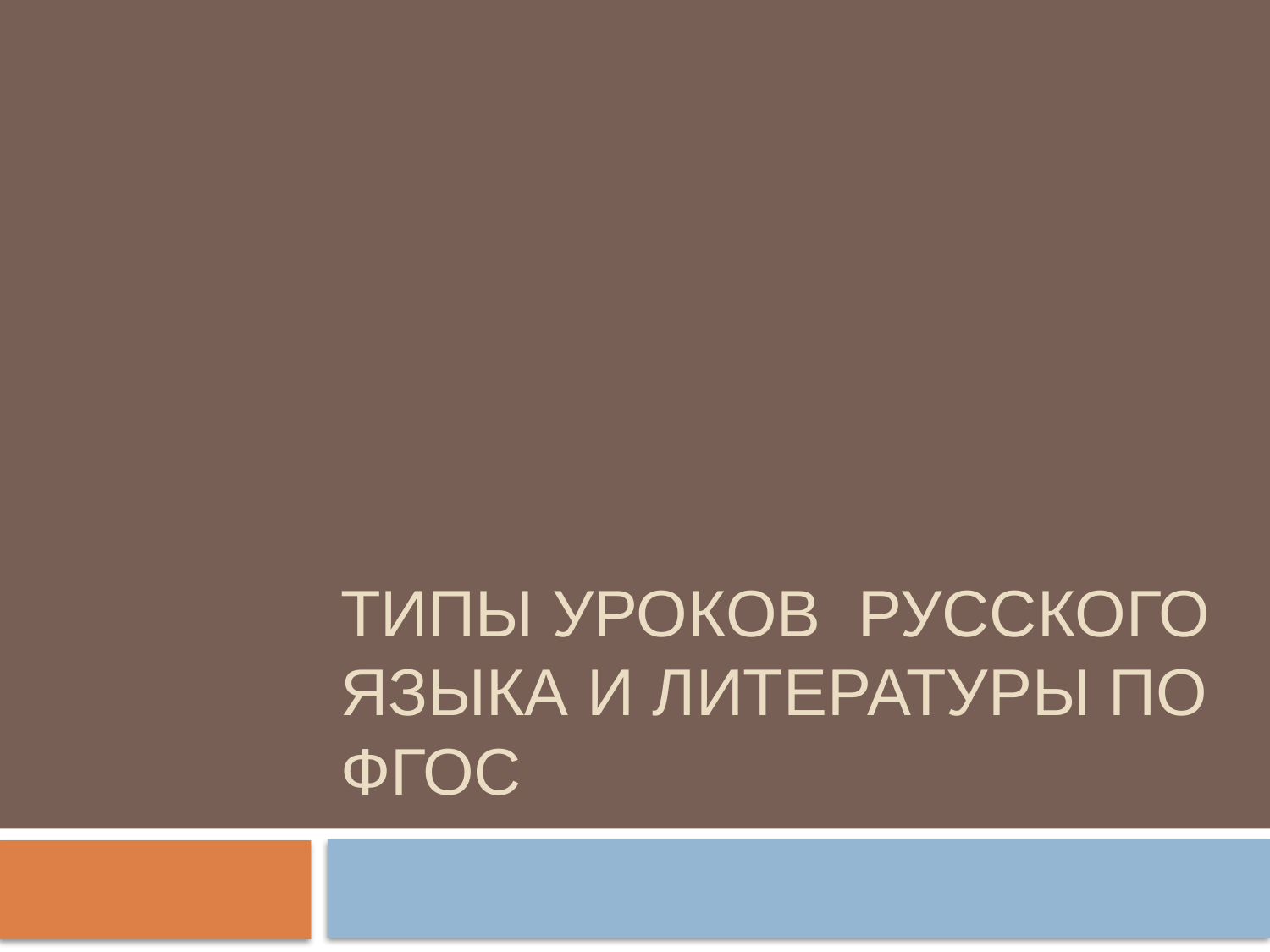

# Типы уроков  русского языка и литературы по ФГОС